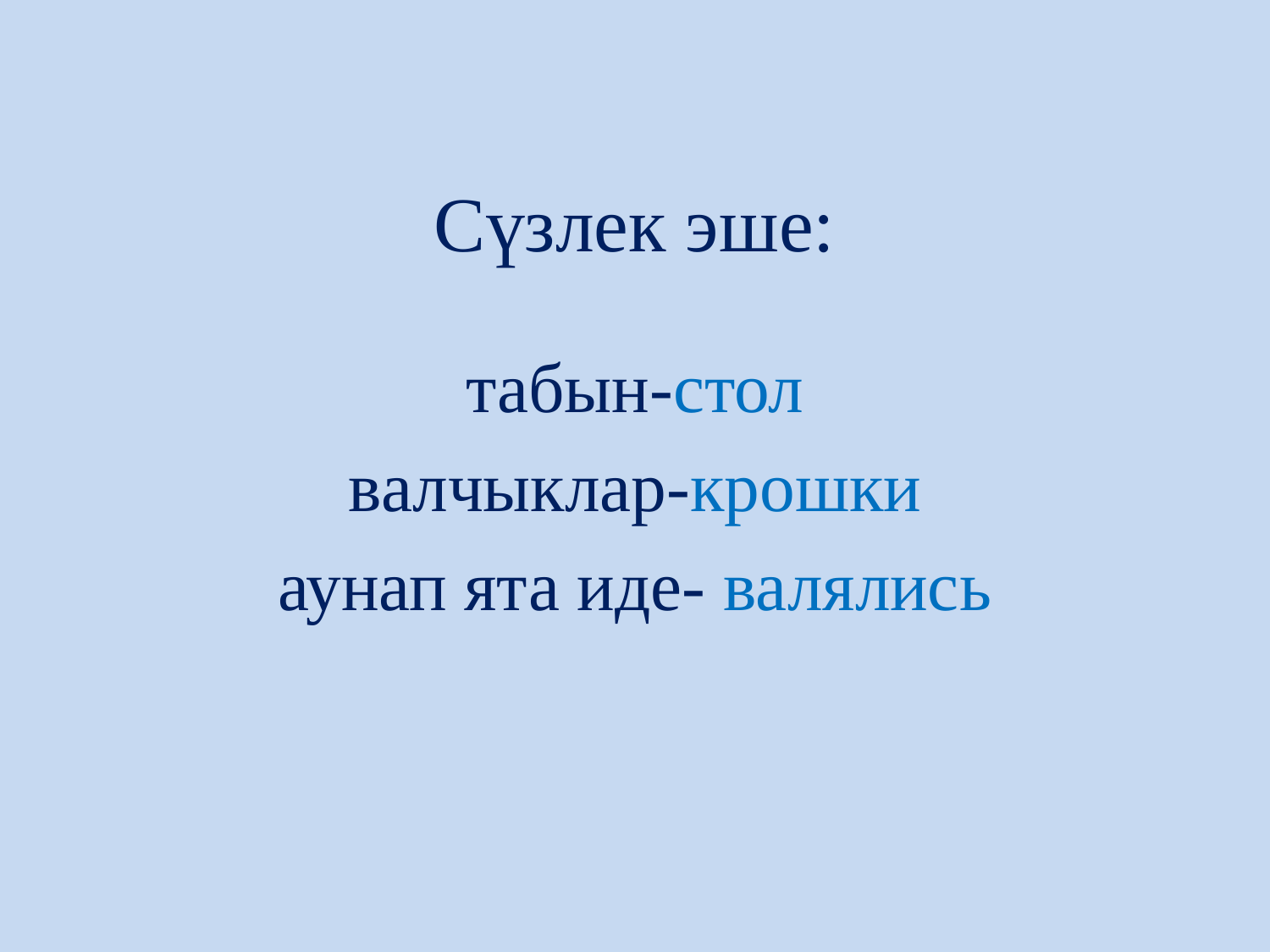

# Сүзлек эше:
табын-стол
валчыклар-крошки
аунап ята иде- валялись